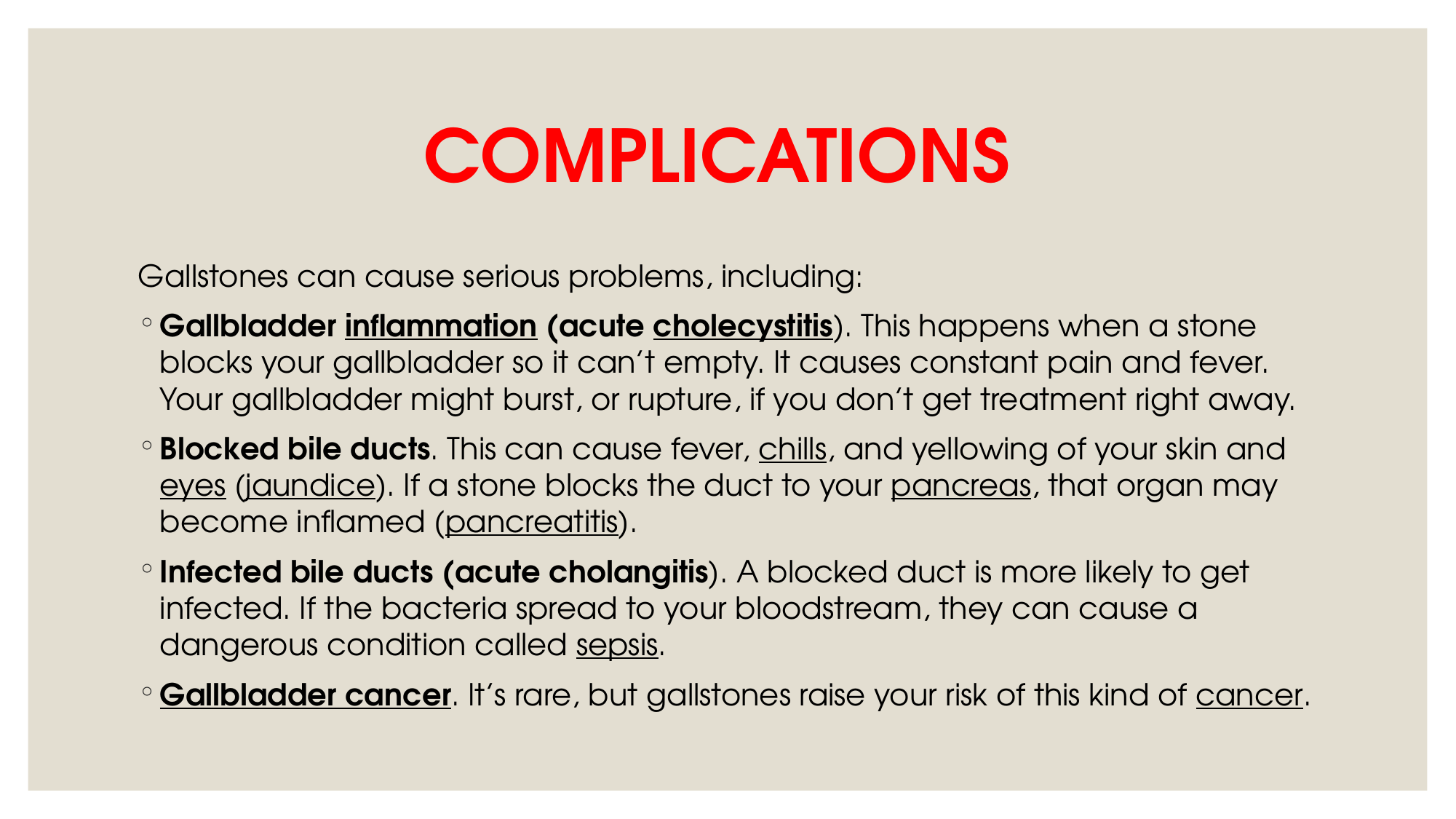

# COMPLICATIONS
Gallstones can cause serious problems, including:
Gallbladder inflammation (acute cholecystitis). This happens when a stone blocks your gallbladder so it can’t empty. It causes constant pain and fever. Your gallbladder might burst, or rupture, if you don’t get treatment right away.
Blocked bile ducts. This can cause fever, chills, and yellowing of your skin and eyes (jaundice). If a stone blocks the duct to your pancreas, that organ may become inflamed (pancreatitis).
Infected bile ducts (acute cholangitis). A blocked duct is more likely to get infected. If the bacteria spread to your bloodstream, they can cause a dangerous condition called sepsis.
Gallbladder cancer. It’s rare, but gallstones raise your risk of this kind of cancer.